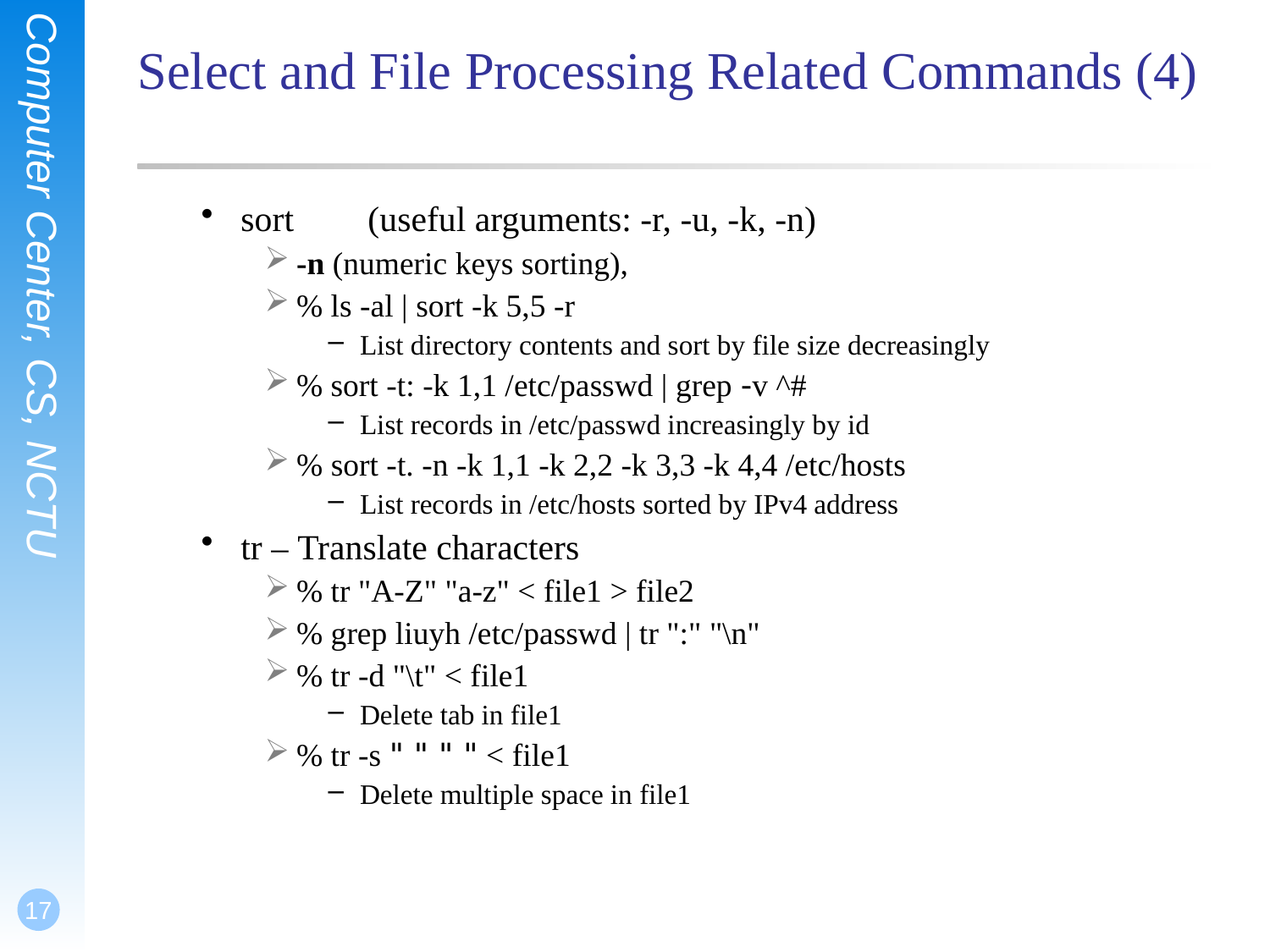

# Select and File Processing Related Commands (4)
sort	(useful arguments: -r, -u, -k, -n)
-n (numeric keys sorting),
% ls -al | sort -k 5,5 -r
List directory contents and sort by file size decreasingly
% sort -t: -k 1,1 /etc/passwd | grep -v ^#
List records in /etc/passwd increasingly by id
% sort -t. -n -k 1,1 -k 2,2 -k 3,3 -k 4,4 /etc/hosts
List records in /etc/hosts sorted by IPv4 address
tr – Translate characters
% tr "A-Z" "a-z" < file1 > file2
% grep liuyh /etc/passwd | tr ":" "\n"
% tr -d "\t" < file1
Delete tab in file1
% tr -s " " " " < file1
Delete multiple space in file1